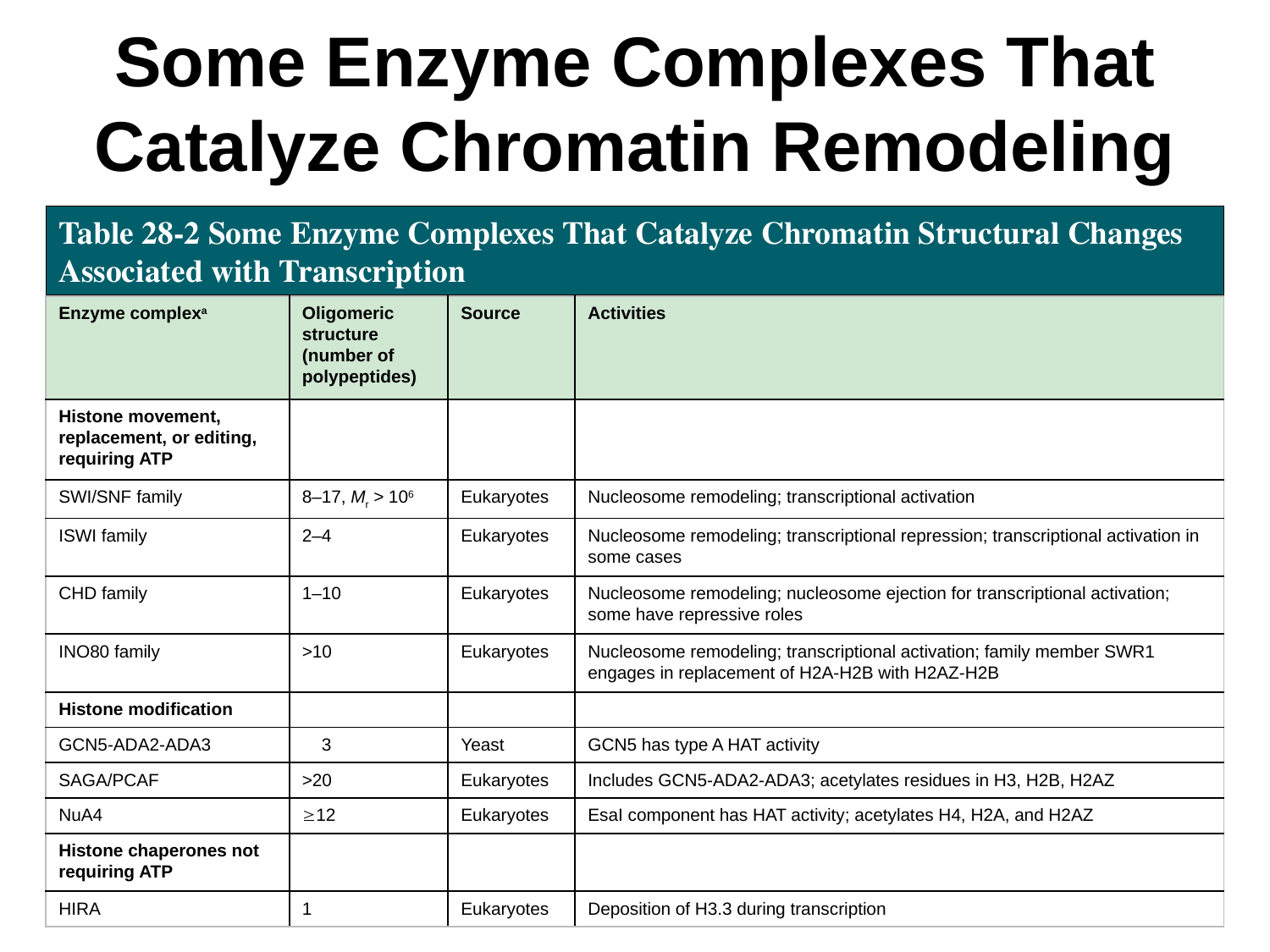

# Some Enzyme Complexes That Catalyze Chromatin Remodeling
Table 28-2 Some Enzyme Complexes That Catalyze Chromatin Structural Changes Associated with Transcription
| Enzyme complexa | Oligomeric structure (number of polypeptides) | Source | Activities |
| --- | --- | --- | --- |
| Histone movement, replacement, or editing, requiring ATP |  |  |  |
| SWI/SNF family | 8–17, Mr > 106 | Eukaryotes | Nucleosome remodeling; transcriptional activation |
| ISWI family | 2–4 | Eukaryotes | Nucleosome remodeling; transcriptional repression; transcriptional activation in some cases |
| CHD family | 1–10 | Eukaryotes | Nucleosome remodeling; nucleosome ejection for transcriptional activation; some have repressive roles |
| INO80 family | >10 | Eukaryotes | Nucleosome remodeling; transcriptional activation; family member SWR1 engages in replacement of H2A-H2B with H2AZ-H2B |
| Histone modification |  |  |  |
| GCN5-ADA2-ADA3 | 3 | Yeast | GCN5 has type A HAT activity |
| SAGA/PCAF | >20 | Eukaryotes | Includes GCN5-ADA2-ADA3; acetylates residues in H3, H2B, H2AZ |
| NuA4 | ≥12 | Eukaryotes | EsaI component has HAT activity; acetylates H4, H2A, and H2AZ |
| Histone chaperones not requiring ATP |  |  |  |
| HIRA | 1 | Eukaryotes | Deposition of H3.3 during transcription |